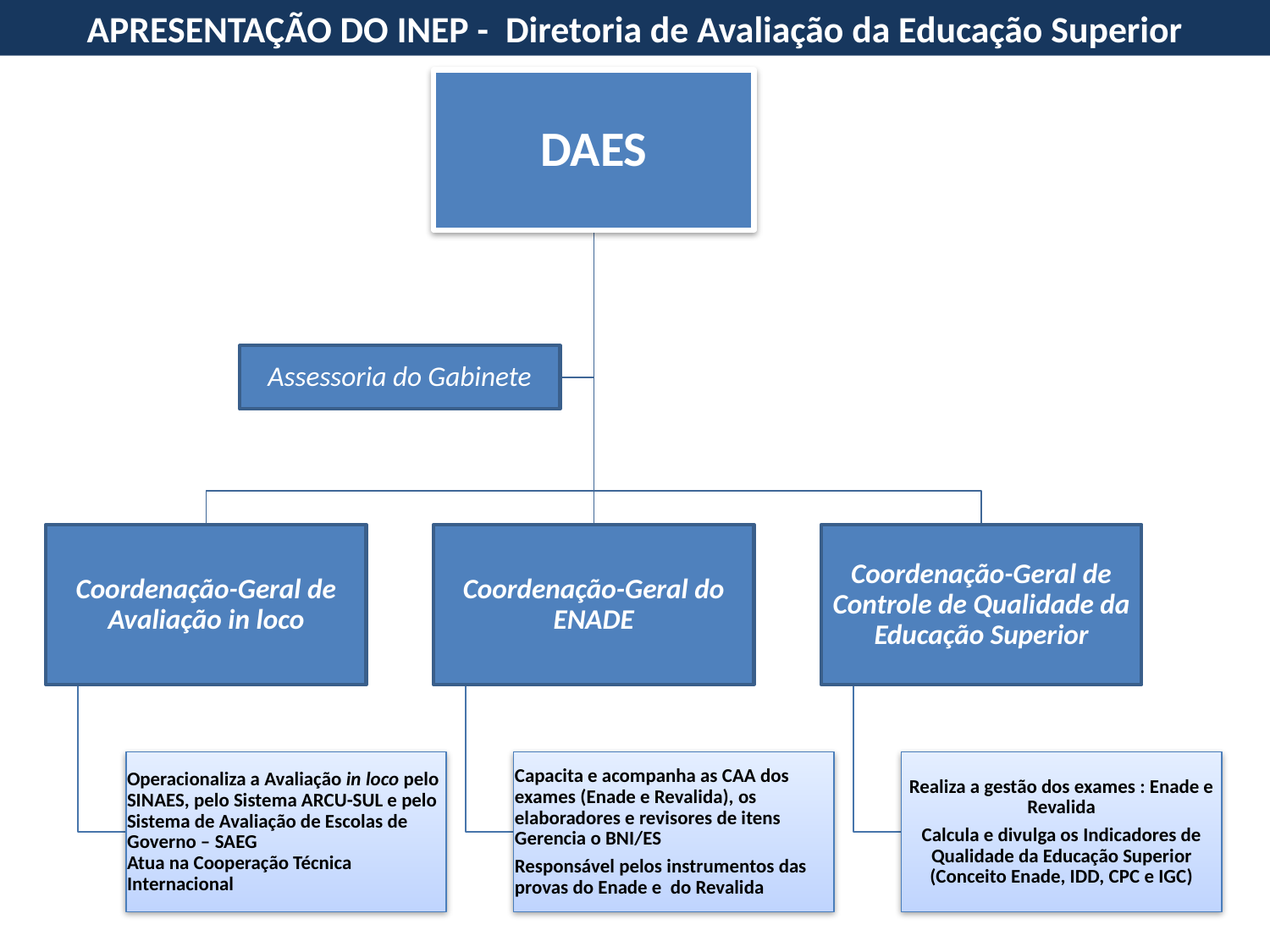

APRESENTAÇÃO DO INEP -  Diretoria de Avaliação da Educação Superior
DAES
Coordenação-Geral de Avaliação in loco
Operacionaliza a Avaliação in loco pelo SINAES, pelo Sistema ARCU-SUL e pelo Sistema de Avaliação de Escolas de Governo – SAEG
Atua na Cooperação Técnica Internacional
Coordenação-Geral do ENADE
Capacita e acompanha as CAA dos exames (Enade e Revalida), os elaboradores e revisores de itens
Gerencia o BNI/ES
Responsável pelos instrumentos das provas do Enade e  do Revalida
Coordenação-Geral de Controle de Qualidade da Educação Superior
Realiza a gestão dos exames : Enade e Revalida
Calcula e divulga os Indicadores de Qualidade da Educação Superior (Conceito Enade, IDD, CPC e IGC)
Assessoria do Gabinete